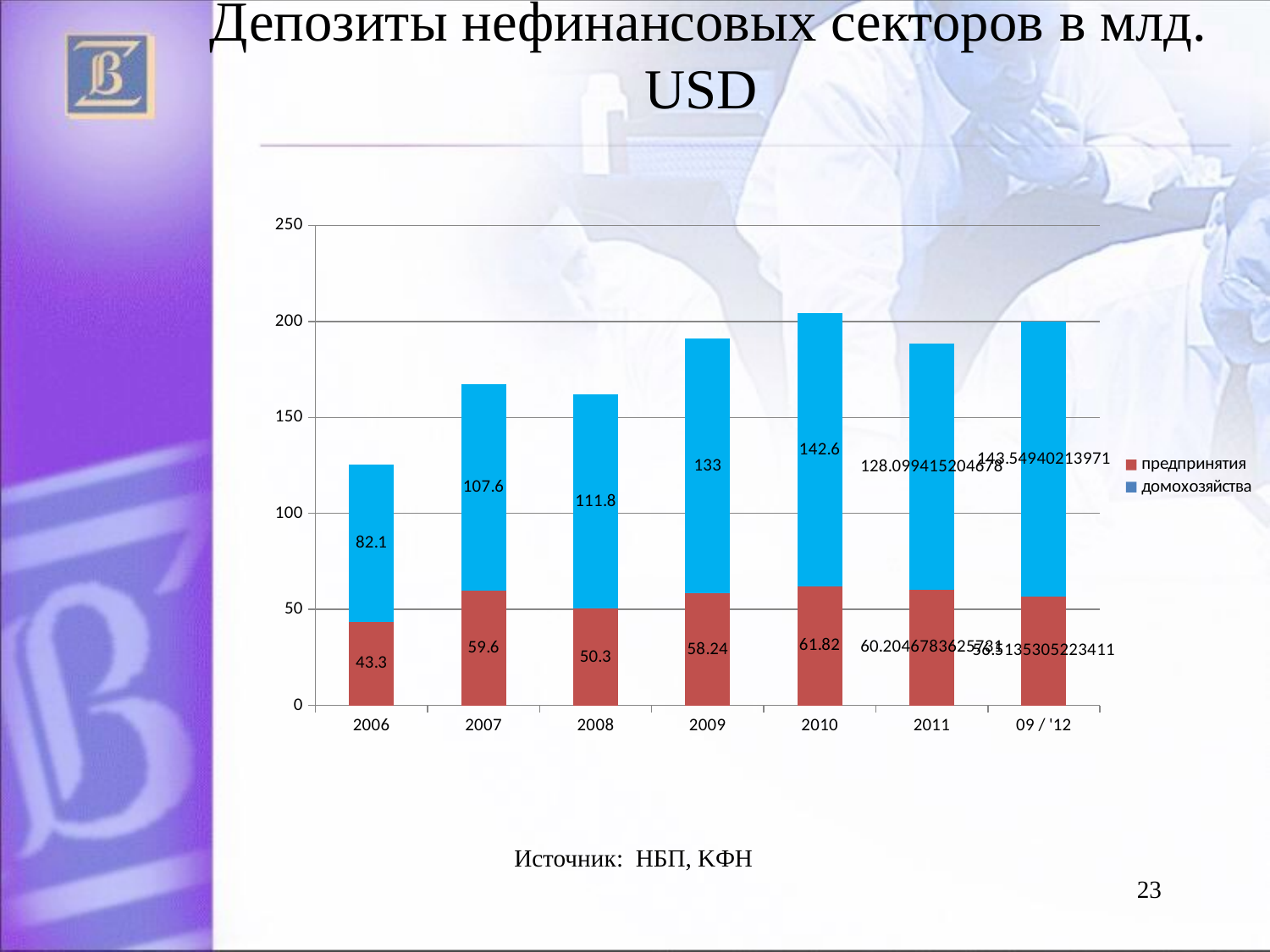

# Депозиты нефинансовых секторов в млд. USD

### Chart

| Category | домохозяйства | предпринятия | домохозяйства |
|---|---|---|---|
| 2006 | None | 43.3 | 82.1 |
| 2007 | None | 59.6 | 107.6 |
| 2008 | None | 50.3 | 111.8 |
| 2009 | None | 58.24 | 133.0 |
| 2010 | None | 61.82 | 142.6 |
| 2011 | None | 60.20467836257311 | 128.09941520467834 |
| 09 / '12 | None | 56.51353052234109 | 143.54940213971048 |
Источник:  НБП, KФH
23